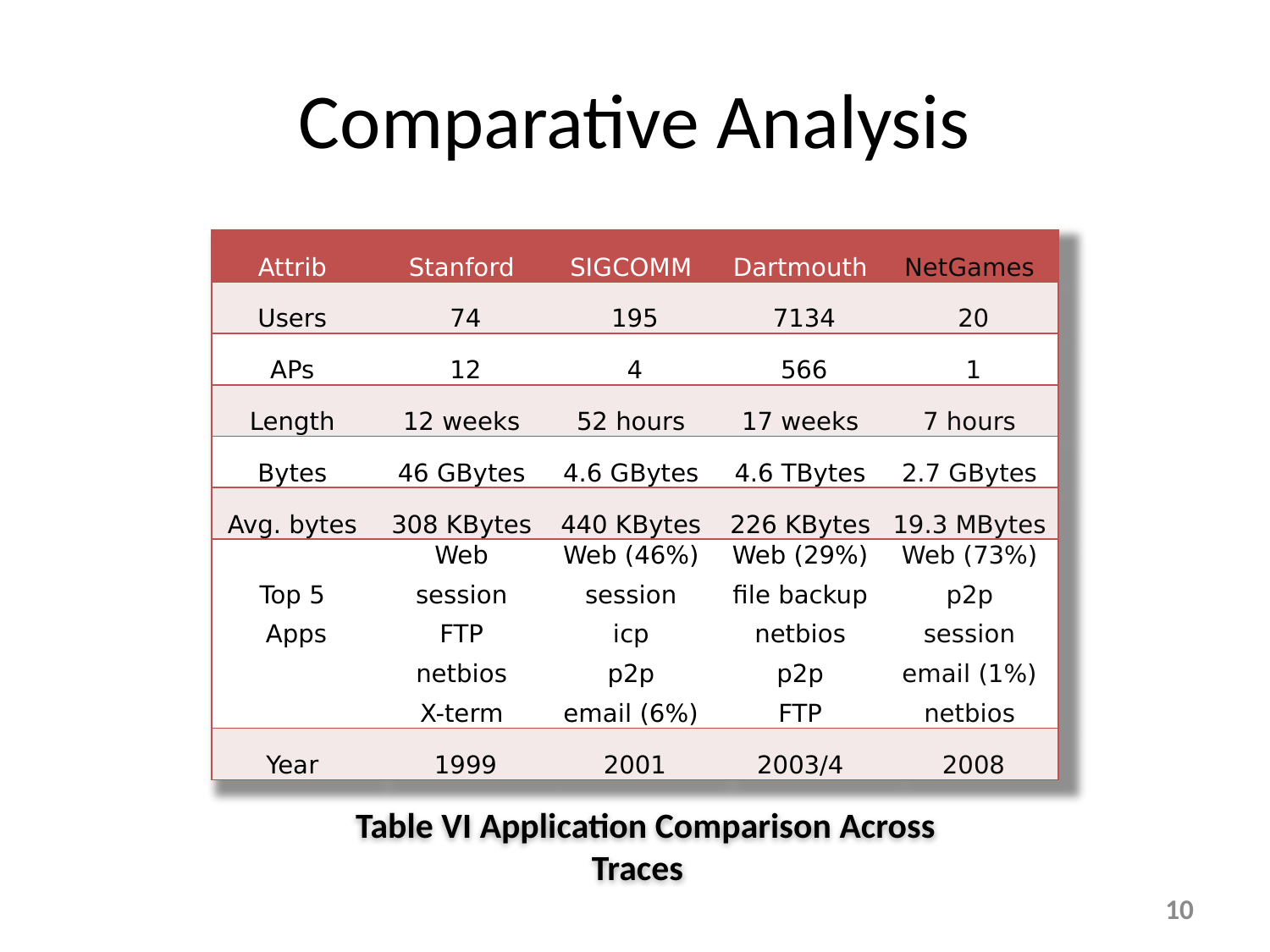

# Comparative Analysis
| Attrib | Stanford | SIGCOMM | Dartmouth | NetGames |
| --- | --- | --- | --- | --- |
| Users | 74 | 195 | 7134 | 20 |
| APs | 12 | 4 | 566 | 1 |
| Length | 12 weeks | 52 hours | 17 weeks | 7 hours |
| Bytes | 46 GBytes | 4.6 GBytes | 4.6 TBytes | 2.7 GBytes |
| Avg. bytes | 308 KBytes | 440 KBytes | 226 KBytes | 19.3 MBytes |
| Top 5 Apps | Web session FTP netbios X-term | Web (46%) session icp p2p email (6%) | Web (29%) file backup netbios p2p FTP | Web (73%) p2p session email (1%) netbios |
| Year | 1999 | 2001 | 2003/4 | 2008 |
Table VI Application Comparison Across Traces
10